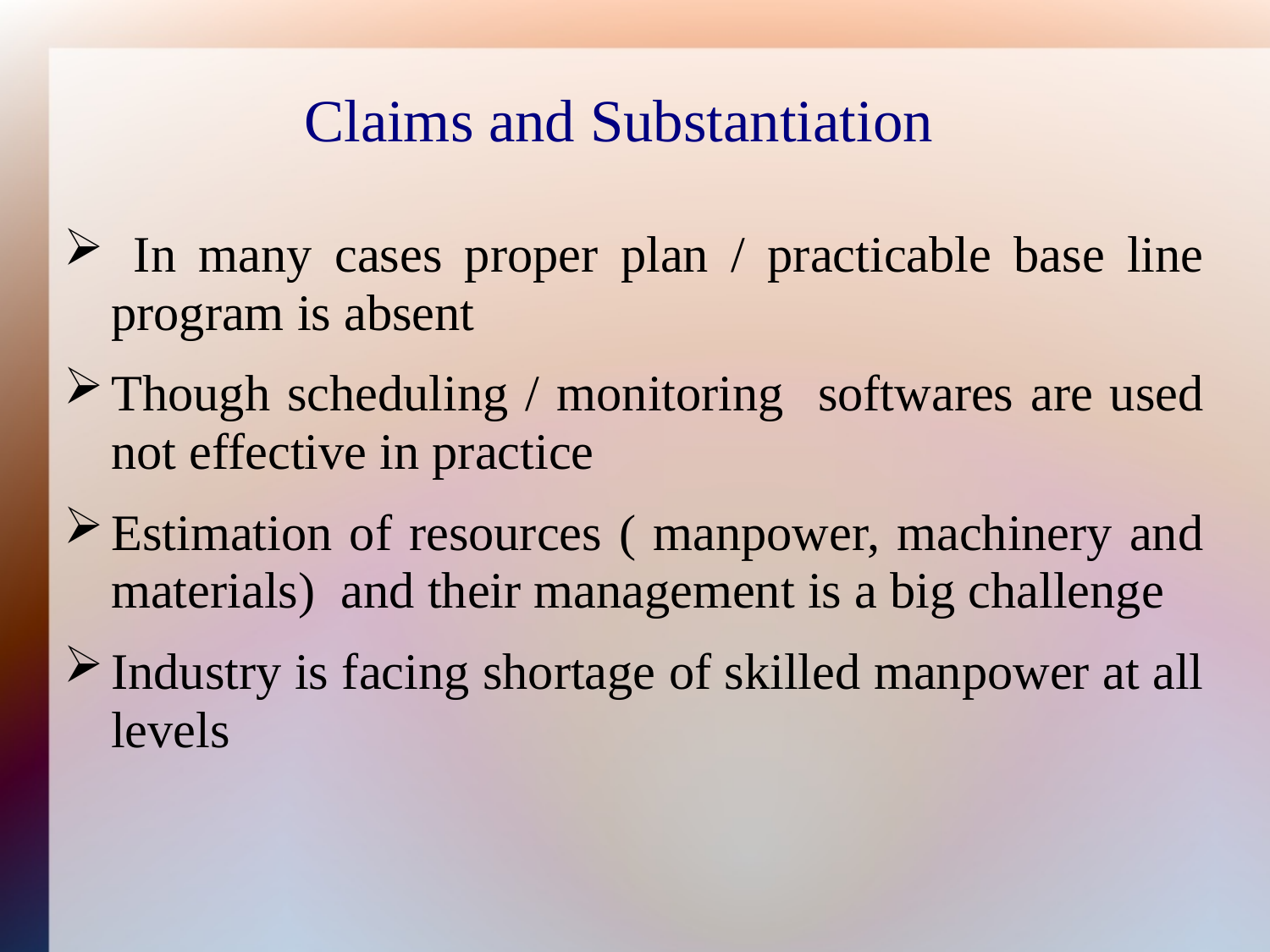

# Claims and Substantiation
 In many cases proper plan / practicable base line program is absent
Though scheduling / monitoring  softwares are used not effective in practice
Estimation of resources ( manpower, machinery and materials)  and their management is a big challenge
Industry is facing shortage of skilled manpower at all levels